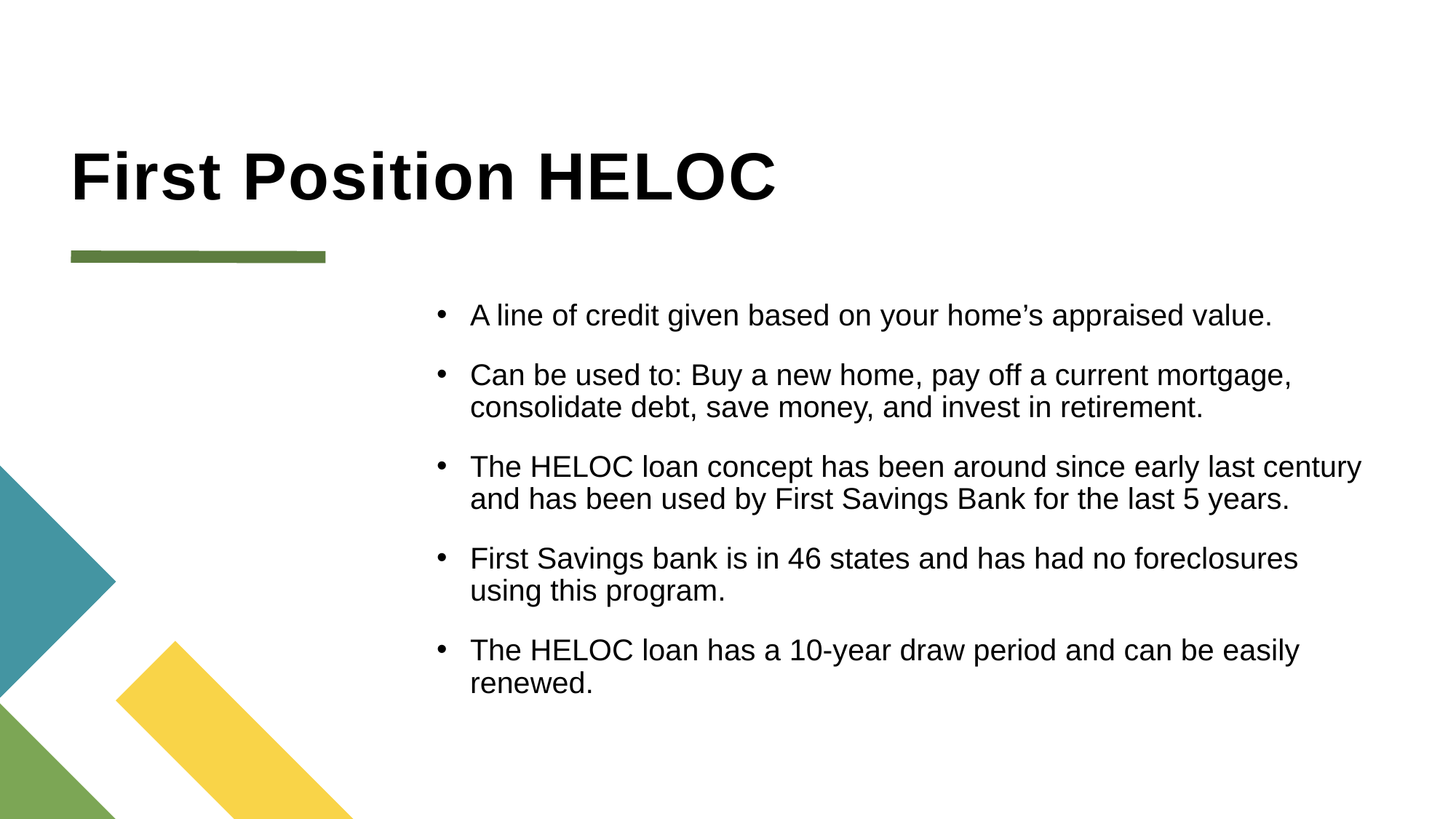

# First Position HELOC
A line of credit given based on your home’s appraised value.
Can be used to: Buy a new home, pay off a current mortgage, consolidate debt, save money, and invest in retirement.
The HELOC loan concept has been around since early last century and has been used by First Savings Bank for the last 5 years.
First Savings bank is in 46 states and has had no foreclosures using this program.
The HELOC loan has a 10-year draw period and can be easily renewed.